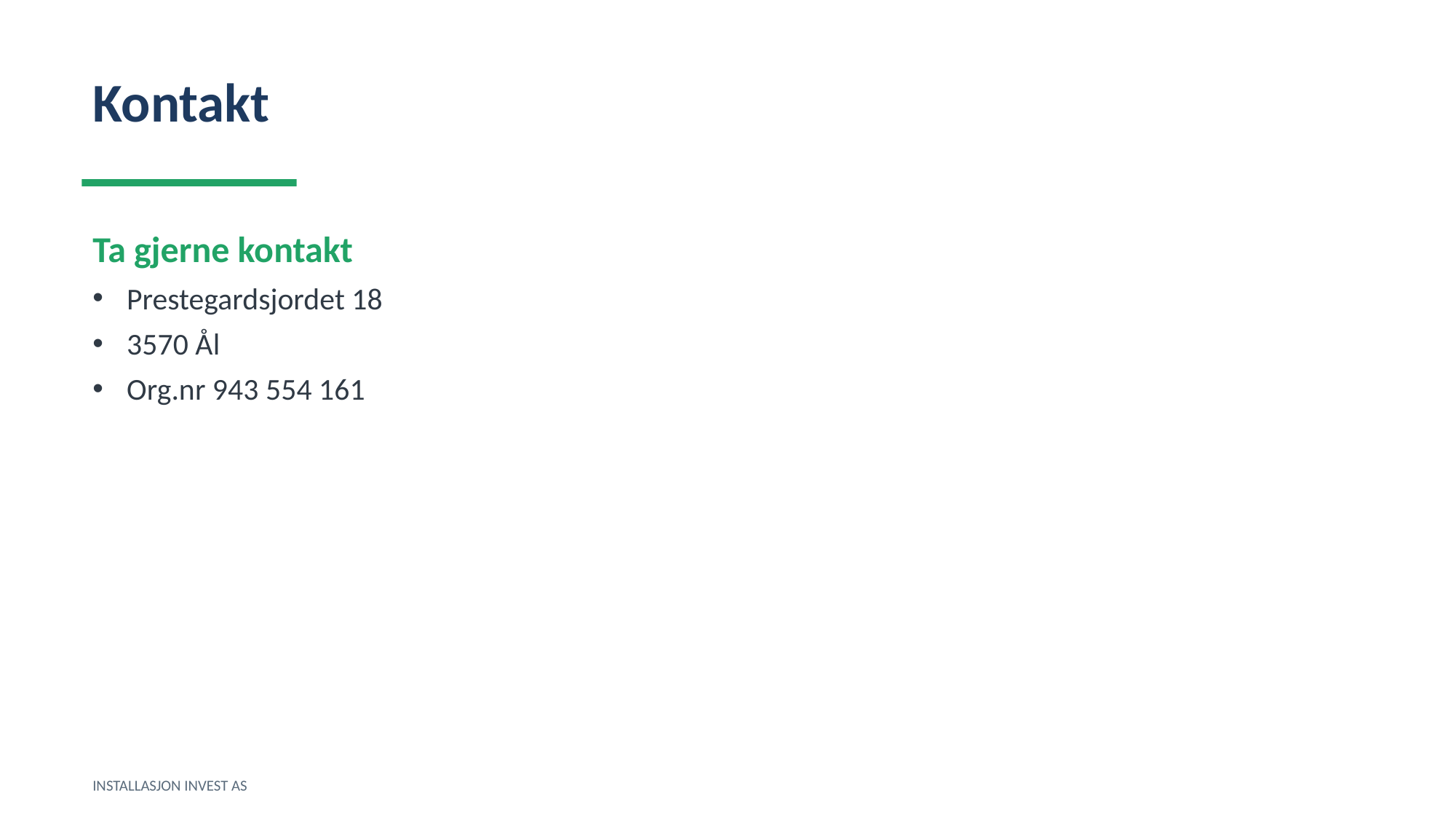

Kontakt

Ta gjerne kontakt
Prestegardsjordet 18
3570 Ål
Org.nr 943 554 161
INSTALLASJON INVEST AS